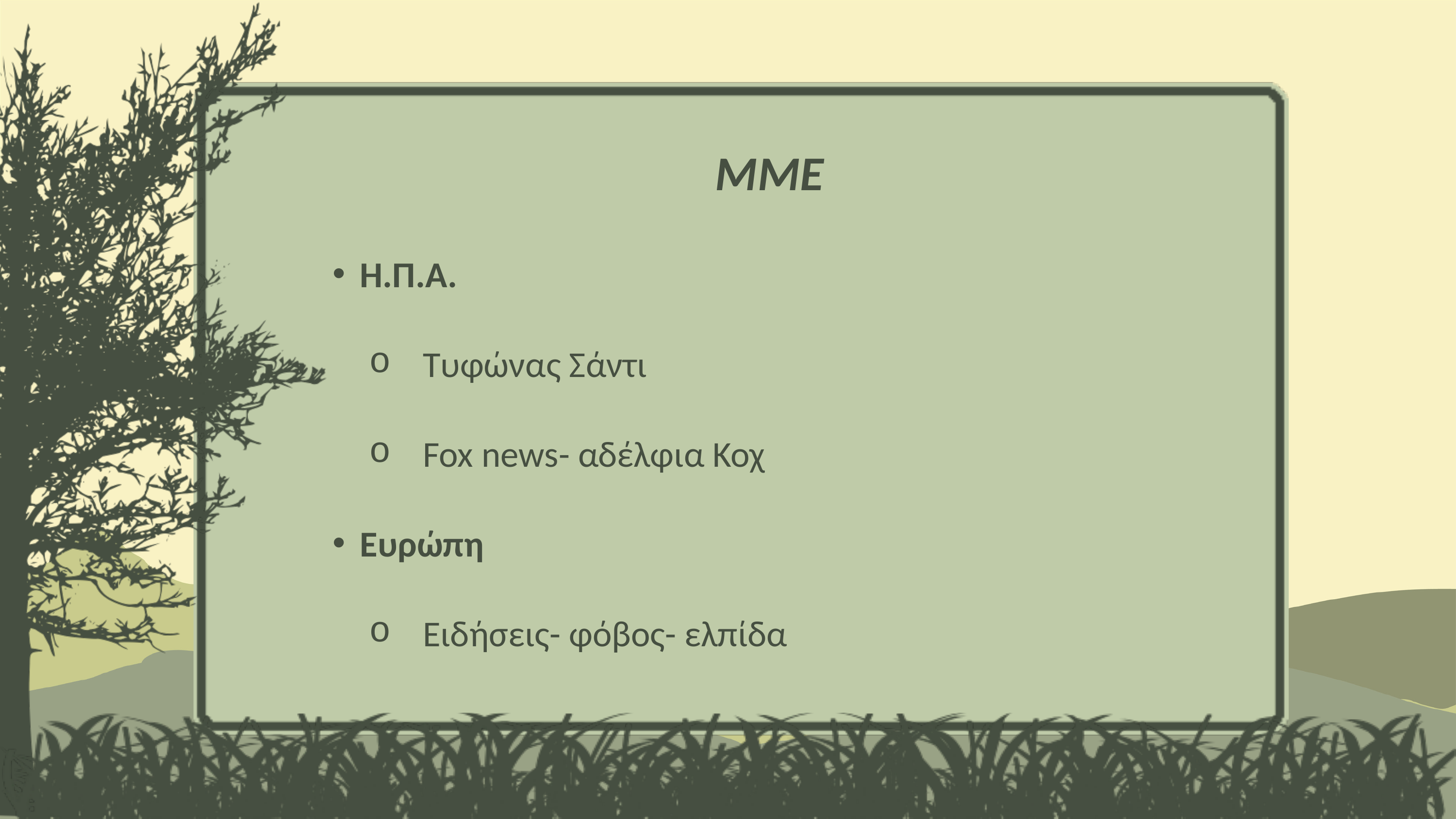

:
ΜΜΕ

Η.Π.Α.
 Τυφώνας Σάντι
 Fox news- αδέλφια Κοχ
Ευρώπη
 Ειδήσεις- φόβος- ελπίδα